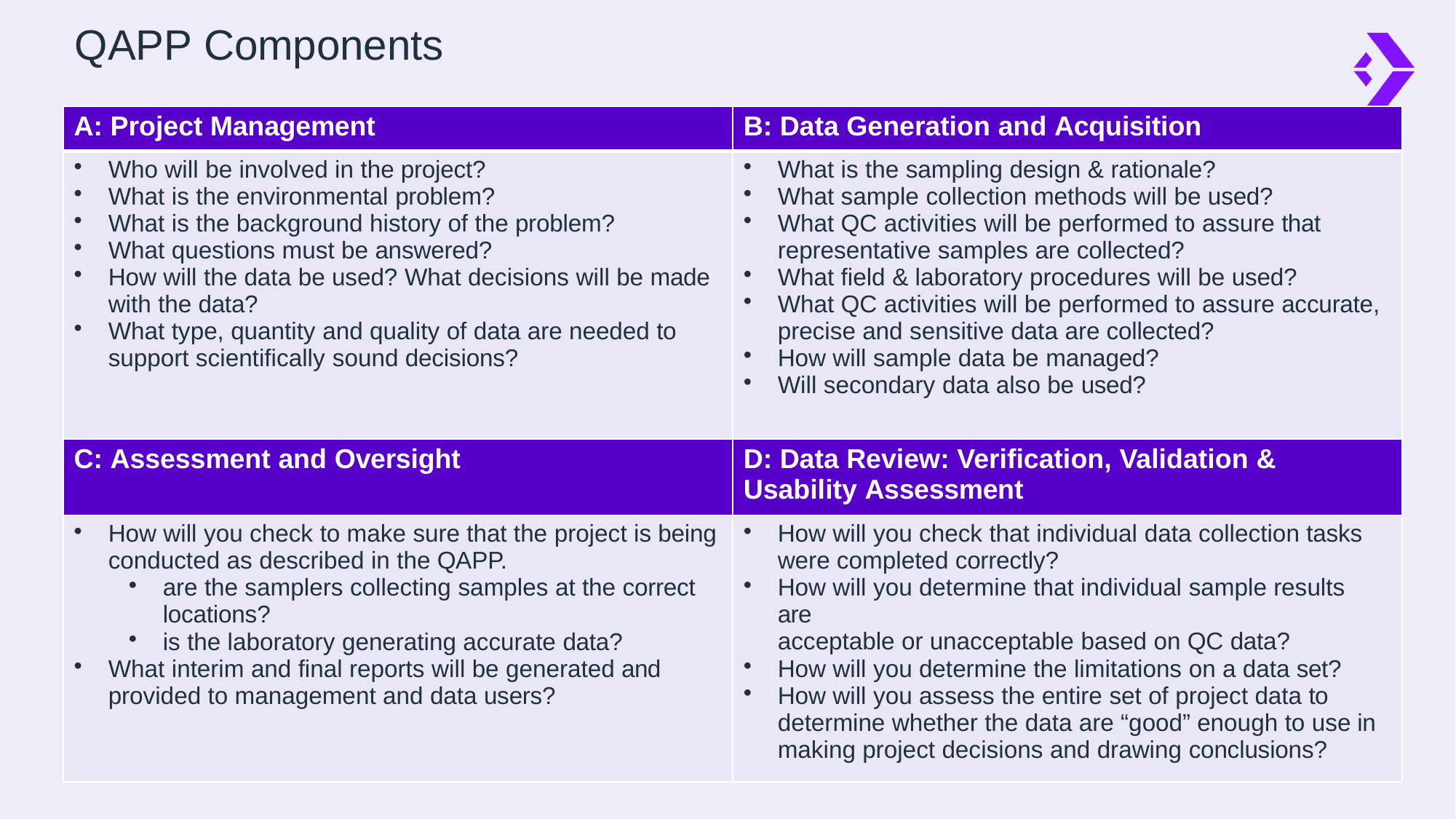

# QAPP Components
| A: Project Management | B: Data Generation and Acquisition |
| --- | --- |
| Who will be involved in the project? What is the environmental problem? What is the background history of the problem? What questions must be answered? How will the data be used? What decisions will be made with the data? What type, quantity and quality of data are needed to support scientifically sound decisions? | What is the sampling design & rationale? What sample collection methods will be used? What QC activities will be performed to assure that representative samples are collected? What field & laboratory procedures will be used? What QC activities will be performed to assure accurate, precise and sensitive data are collected? How will sample data be managed? Will secondary data also be used? |
| C: Assessment and Oversight | D: Data Review: Verification, Validation & Usability Assessment |
| How will you check to make sure that the project is being conducted as described in the QAPP. are the samplers collecting samples at the correct locations? is the laboratory generating accurate data? What interim and final reports will be generated and provided to management and data users? | How will you check that individual data collection tasks were completed correctly? How will you determine that individual sample results are acceptable or unacceptable based on QC data? How will you determine the limitations on a data set? How will you assess the entire set of project data to determine whether the data are “good” enough to use in making project decisions and drawing conclusions? |